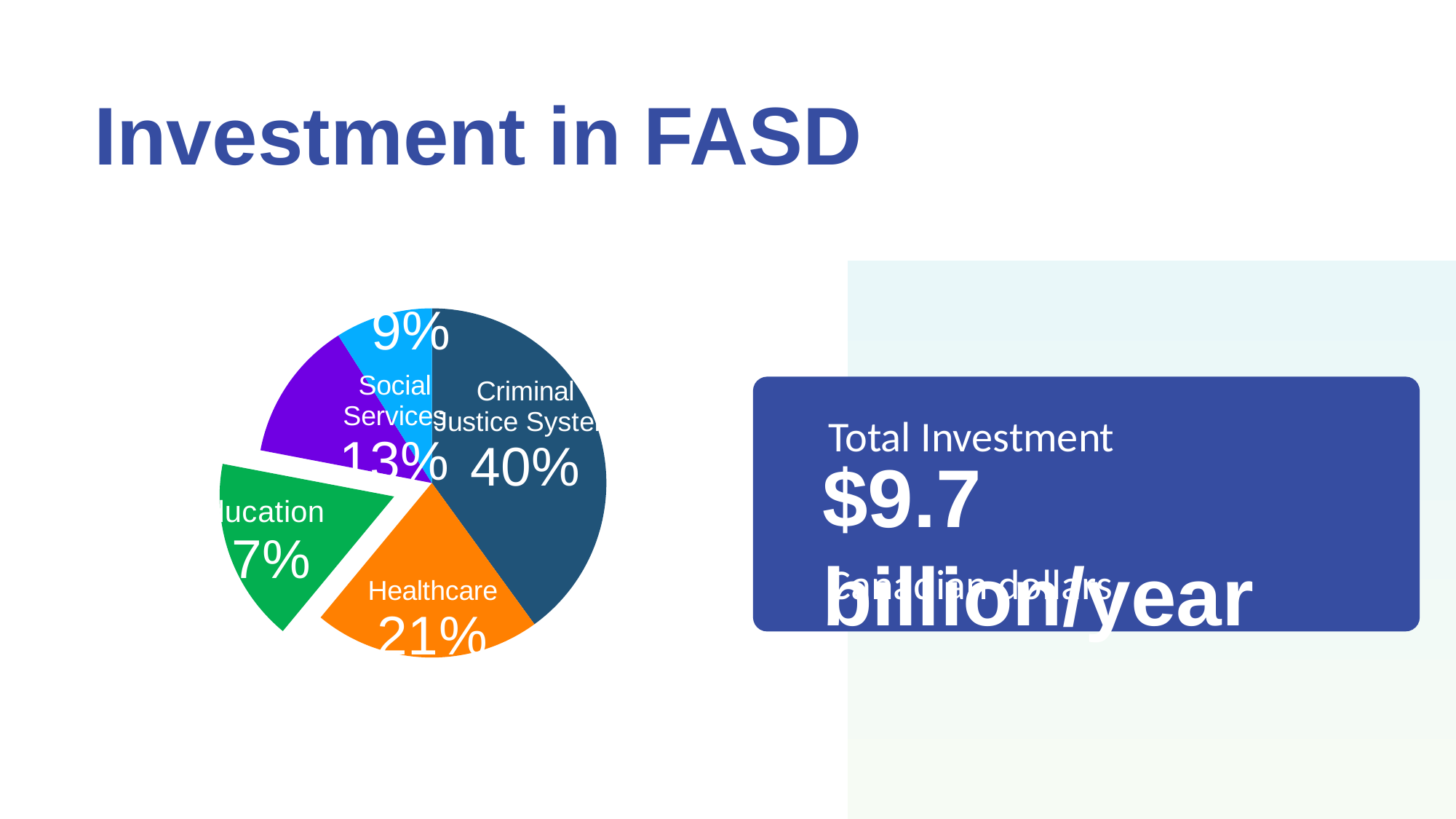

Investment in FASD

### Chart

| Category | Sales |
|---|---|
| Criminal Justice System | 0.4 |
| Healthcare | 0.21 |
| Education | 0.17 |
| Social Services | 0.13 |
| Other | 0.09 |
vv

Total Investment
$9.7 billion/year
Canadian dollars